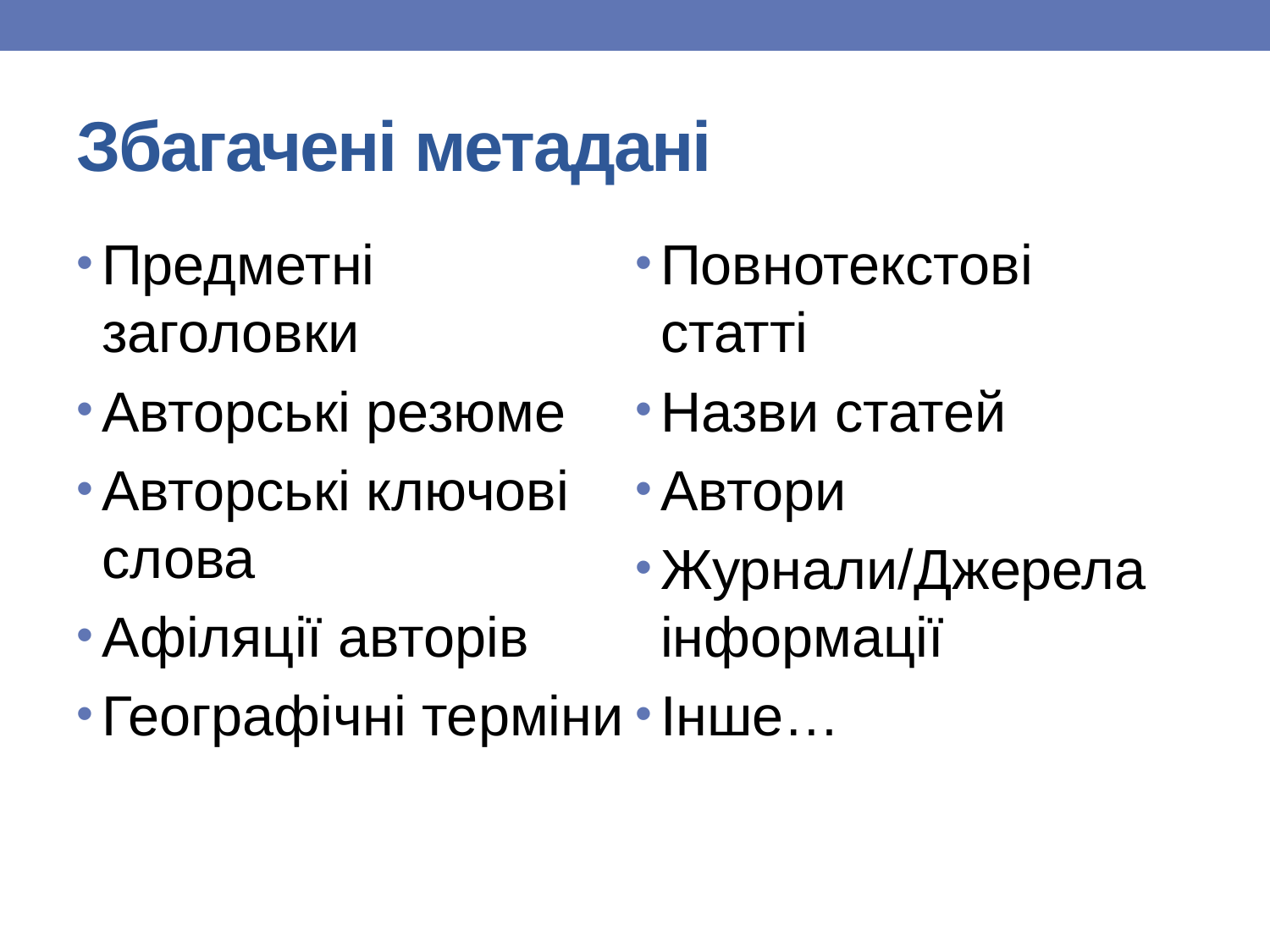

# Збагачені метадані
Предметні заголовки
Авторські резюме
Авторські ключові слова
Афіляції авторів
Географічні терміни

Повнотекстові статті
Назви статей
Автори
Журнали/Джерела інформації
Інше…